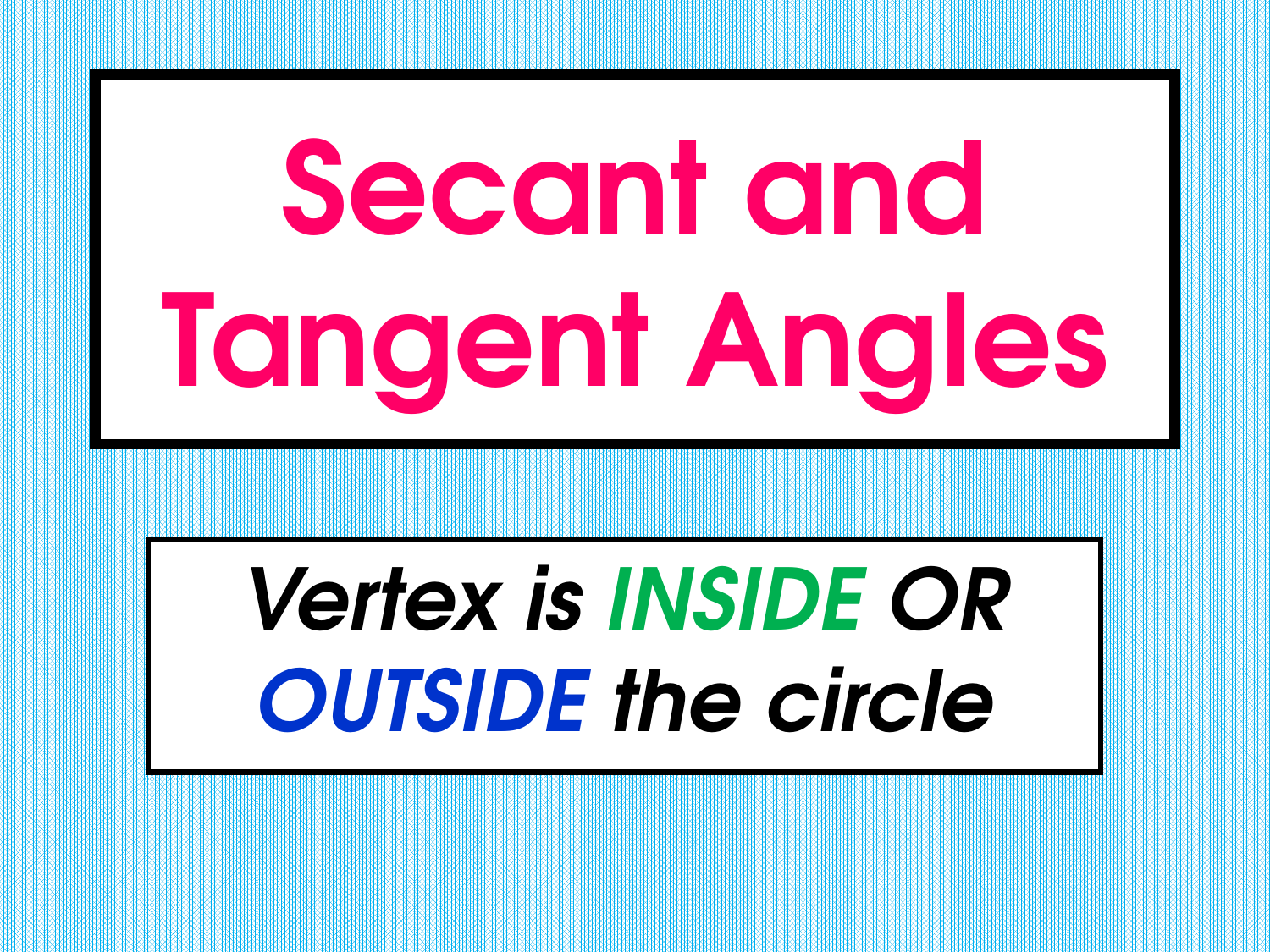

# Secant and Tangent Angles
Vertex is INSIDE OR OUTSIDE the circle